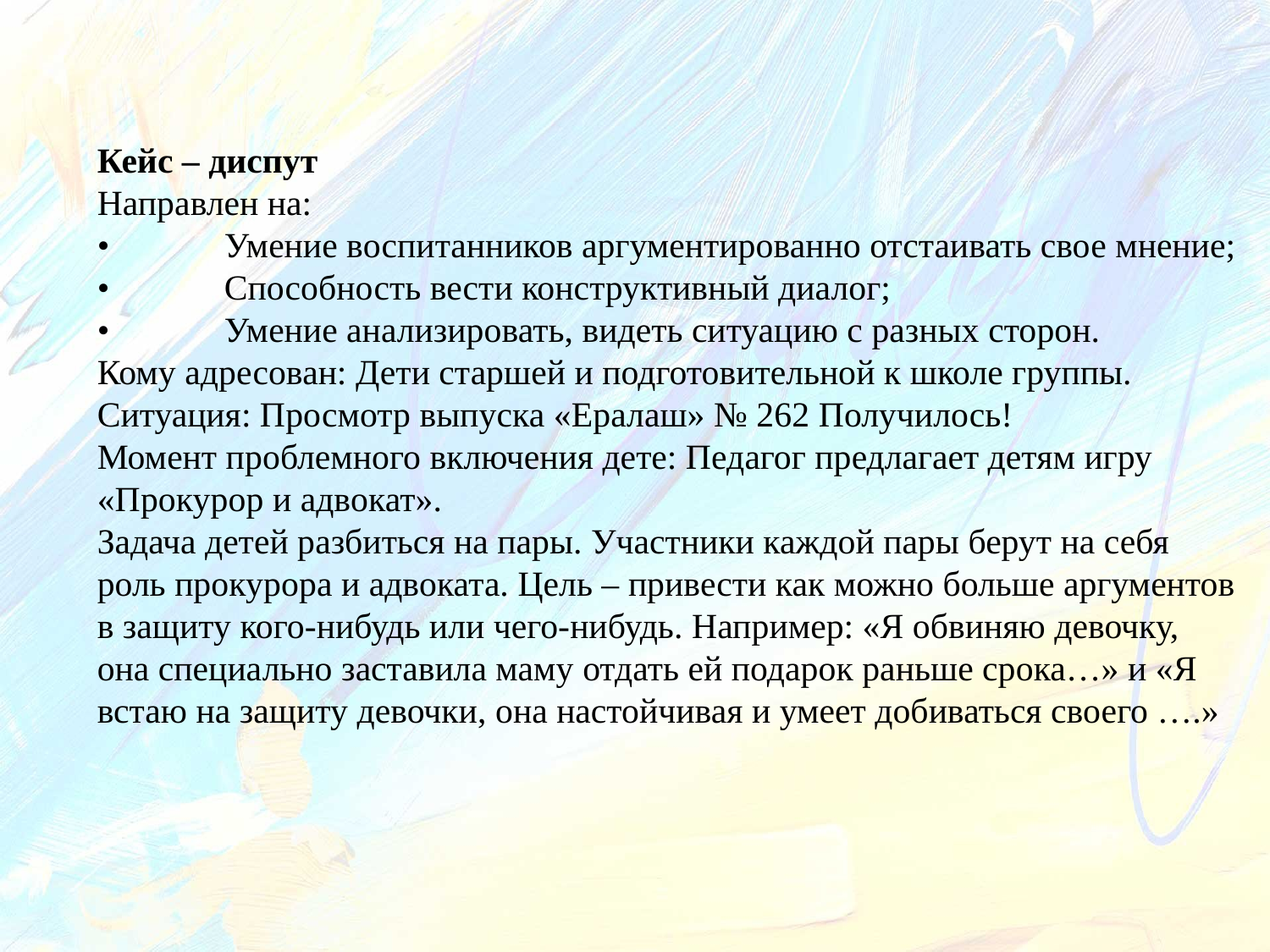

Кейс – диспут
Направлен на:
•	Умение воспитанников аргументированно отстаивать свое мнение;
•	Способность вести конструктивный диалог;
•	Умение анализировать, видеть ситуацию с разных сторон.
Кому адресован: Дети старшей и подготовительной к школе группы. Ситуация: Просмотр выпуска «Ералаш» № 262 Получилось!
Момент проблемного включения дете: Педагог предлагает детям игру
«Прокурор и адвокат».
Задача детей разбиться на пары. Участники каждой пары берут на себя роль прокурора и адвоката. Цель – привести как можно больше аргументов в защиту кого-нибудь или чего-нибудь. Например: «Я обвиняю девочку, она специально заставила маму отдать ей подарок раньше срока…» и «Я встаю на защиту девочки, она настойчивая и умеет добиваться своего ….»